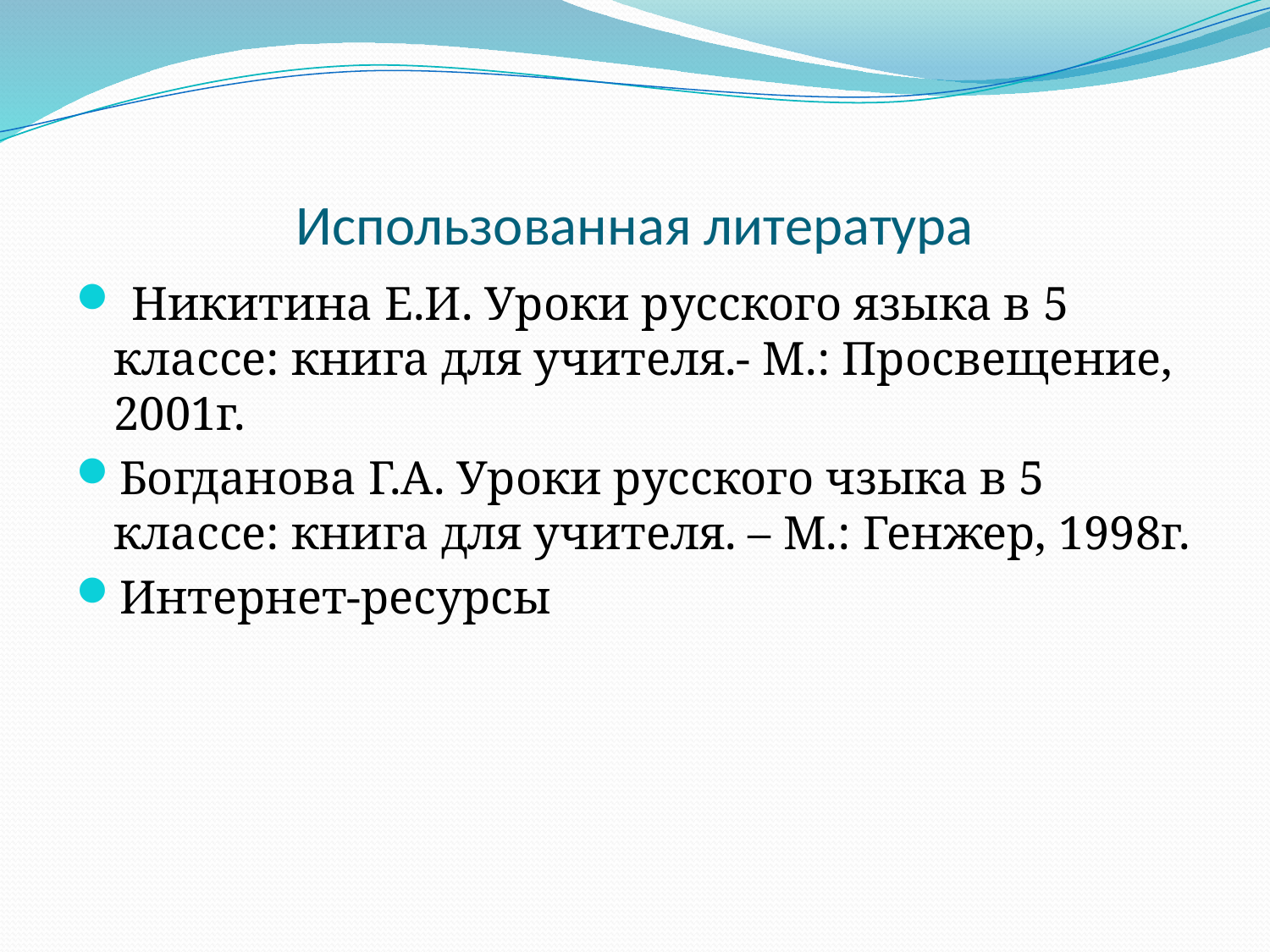

# Использованная литература
 Никитина Е.И. Уроки русского языка в 5 классе: книга для учителя.- М.: Просвещение, 2001г.
Богданова Г.А. Уроки русского чзыка в 5 классе: книга для учителя. – М.: Генжер, 1998г.
Интернет-ресурсы